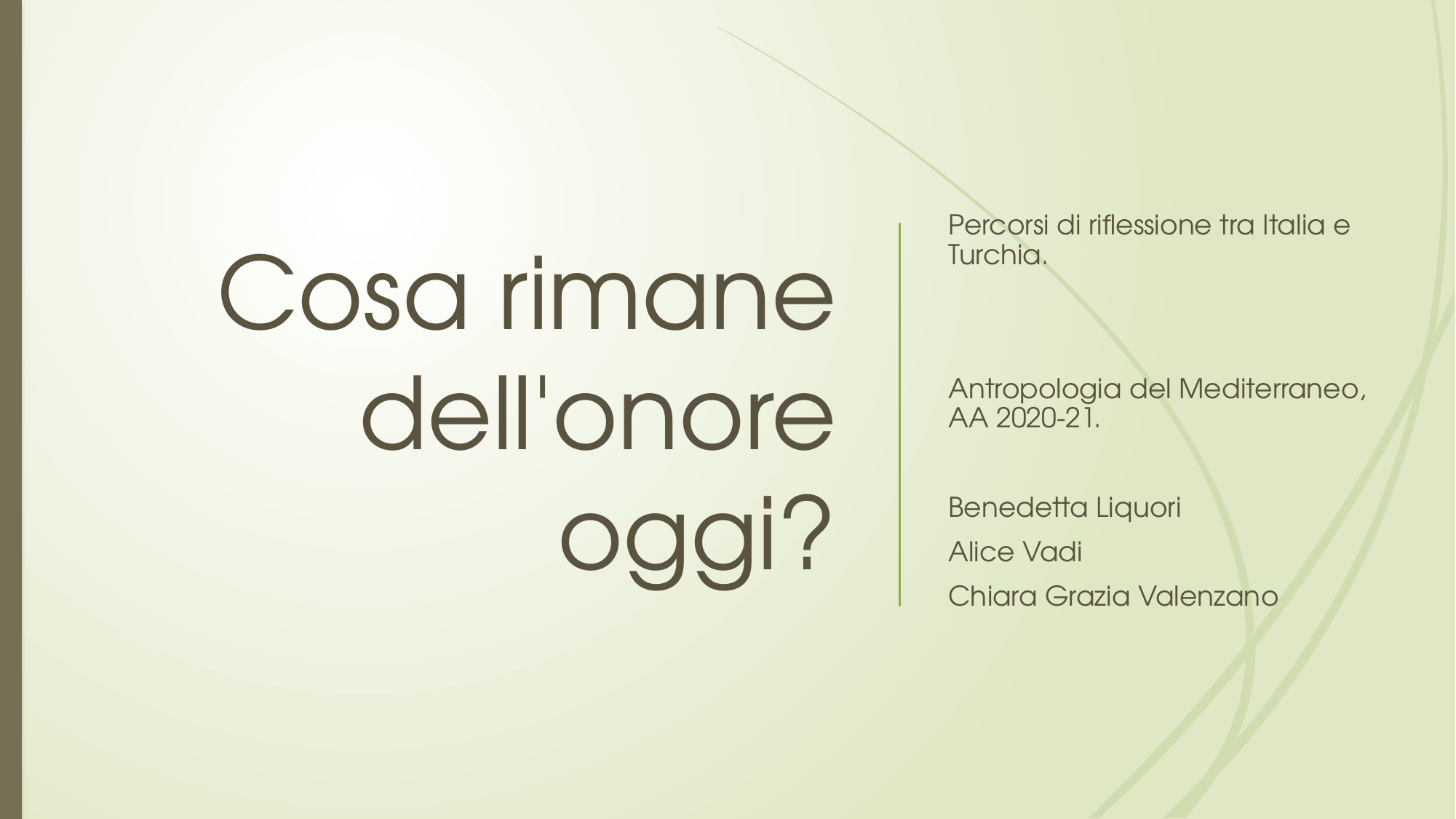

# Cosa rimane dell'onore oggi?
Percorsi di riflessione tra Italia e Turchia.

Antropologia del Mediterraneo, AA 2020-21.

Benedetta Liquori
Alice Vadi
Chiara Grazia Valenzano